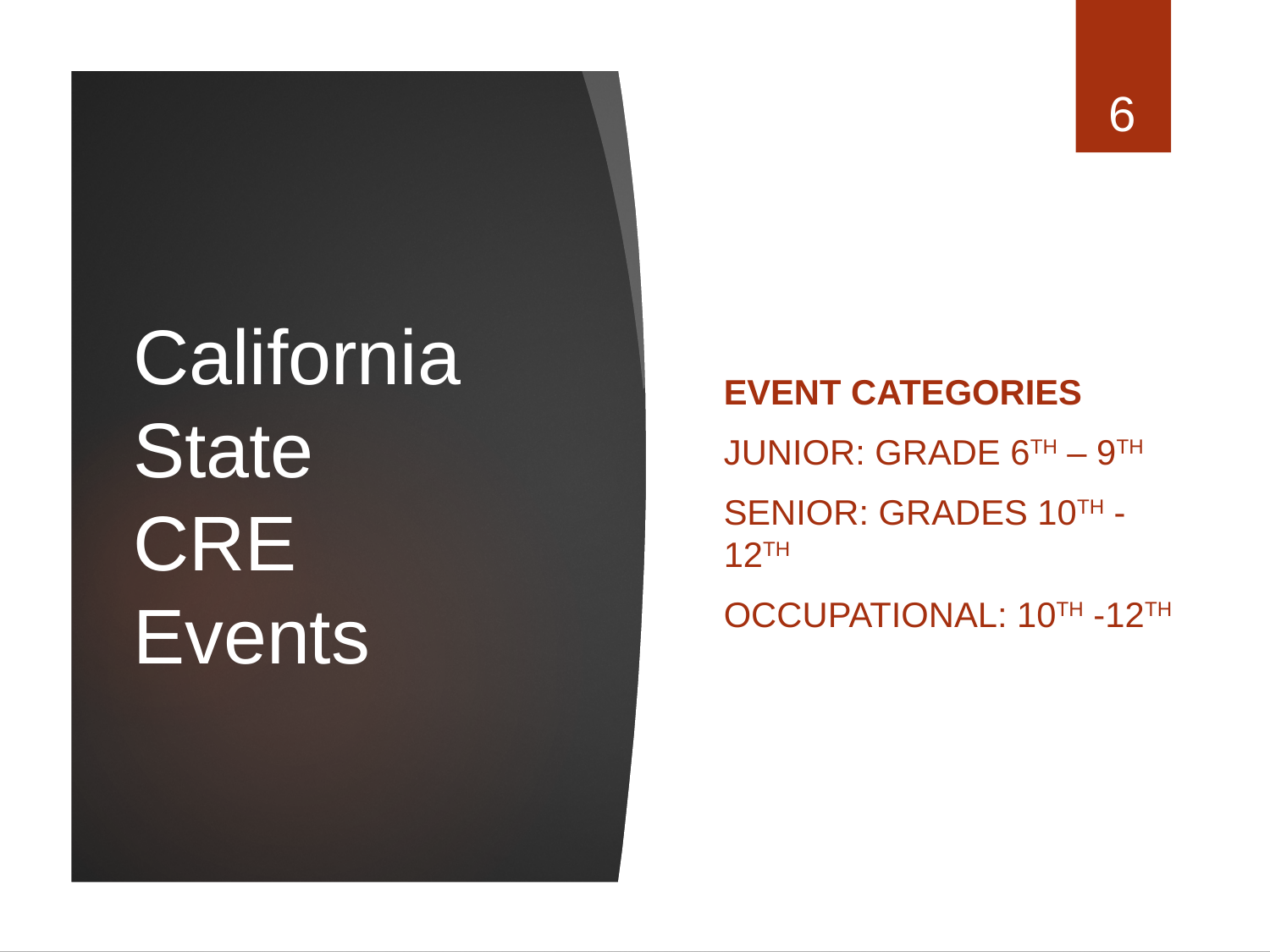

6
# California State CRE Events
EVENT CATEGORIES
JUNIOR: GRADE 6TH – 9TH
SENIOR: GRADES 10TH -12TH
OCCUPATIONAL: 10TH -12TH